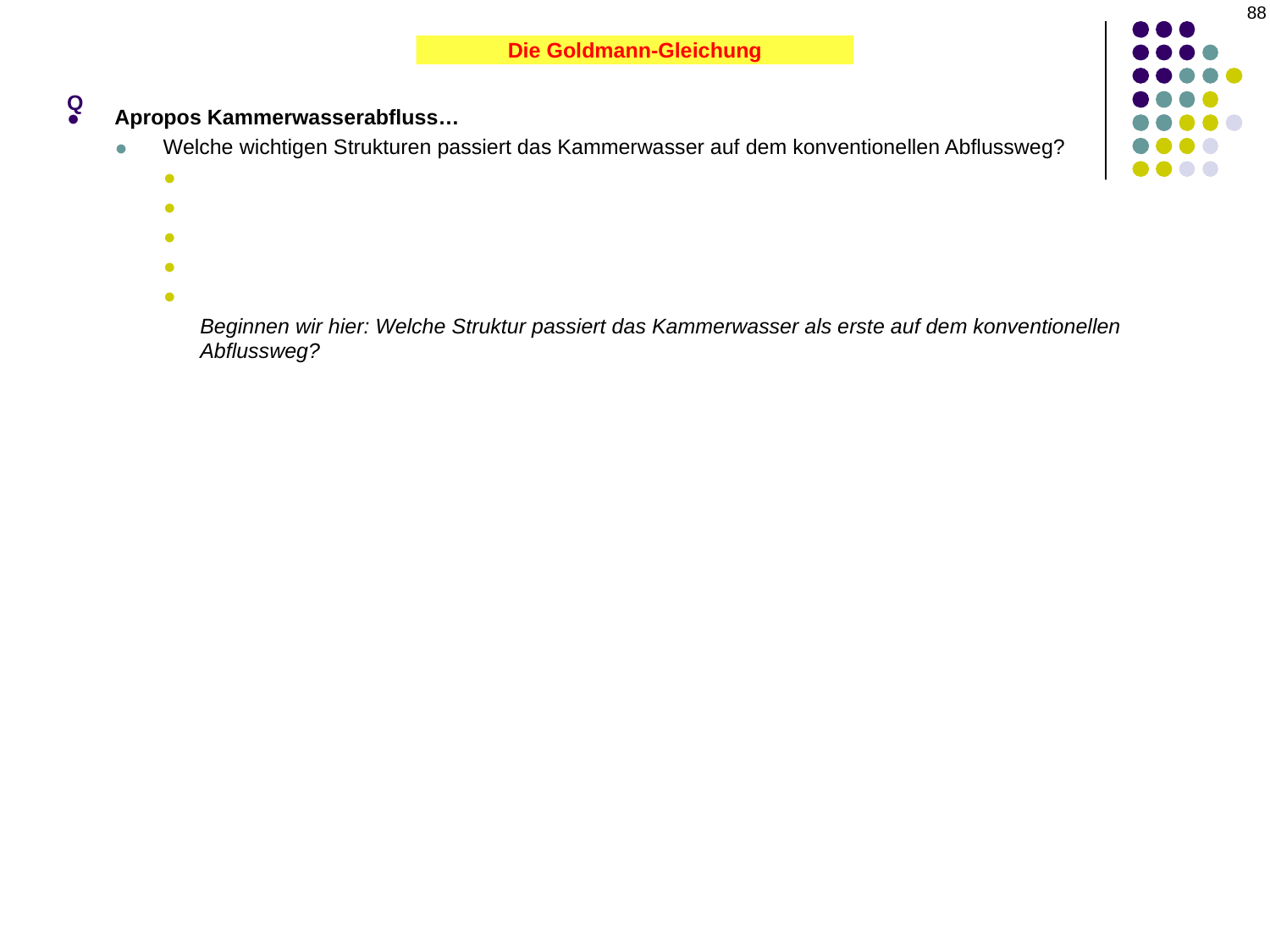

88
Q
Die Goldmann-Gleichung
Apropos Kammerwasserabfluss…
Welche wichtigen Strukturen passiert das Kammerwasser auf dem konventionellen Abflussweg?
Die TM
Schlemm-Kanal
Episclerale Venen
Vordere Ziliär- und obere Augenvenen
Sinus cavernosus

Beginnen wir hier: Welche Struktur passiert das Kammerwasser als erste auf dem konventionellen Abflussweg?